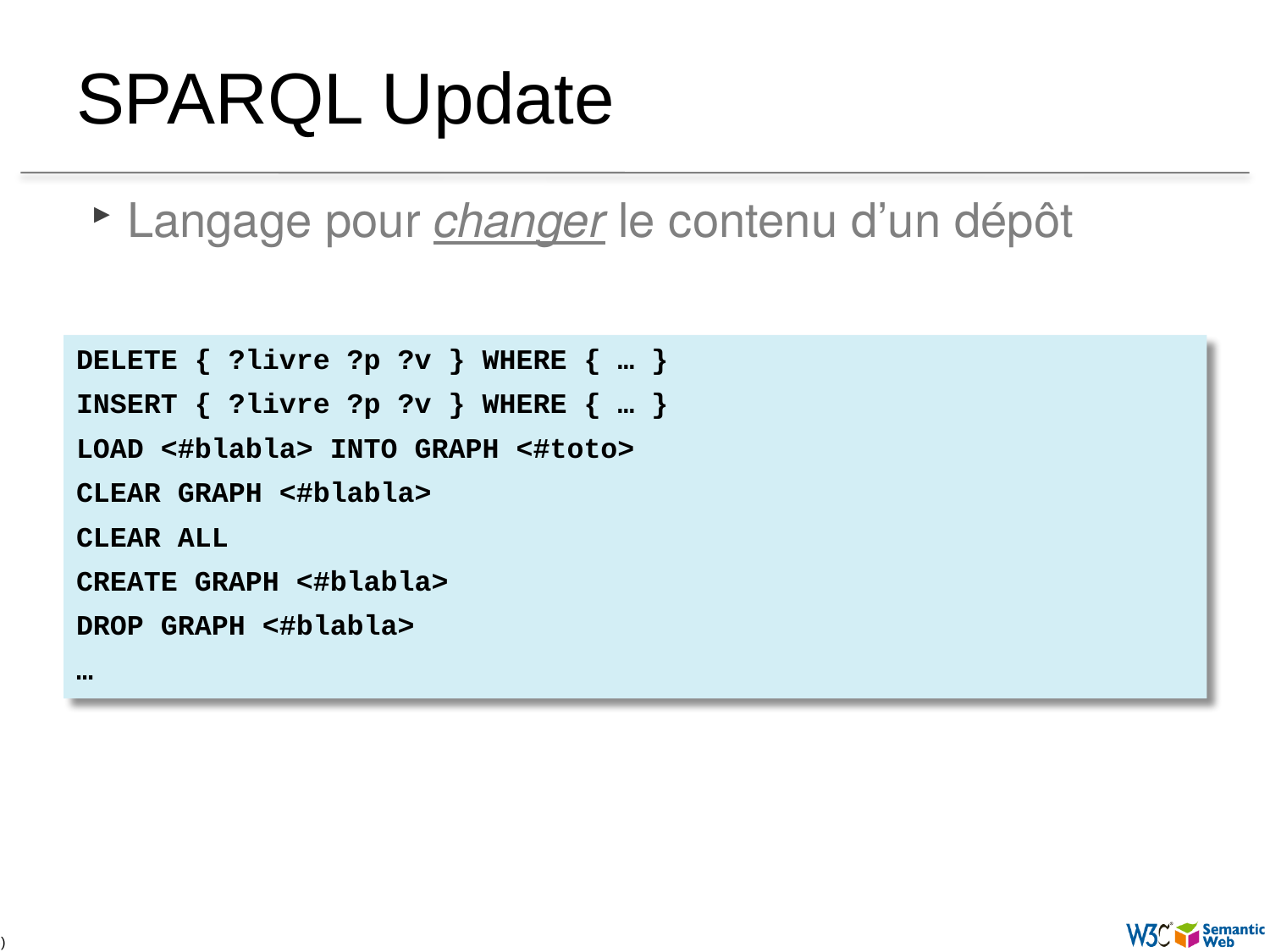

# SPARQL Update
Langage pour changer le contenu d’un dépôt
DELETE { ?livre ?p ?v } WHERE { … }
INSERT { ?livre ?p ?v } WHERE { … }
LOAD <#blabla> INTO GRAPH <#toto>
CLEAR GRAPH <#blabla>
CLEAR ALL
CREATE GRAPH <#blabla>
DROP GRAPH <#blabla>
…